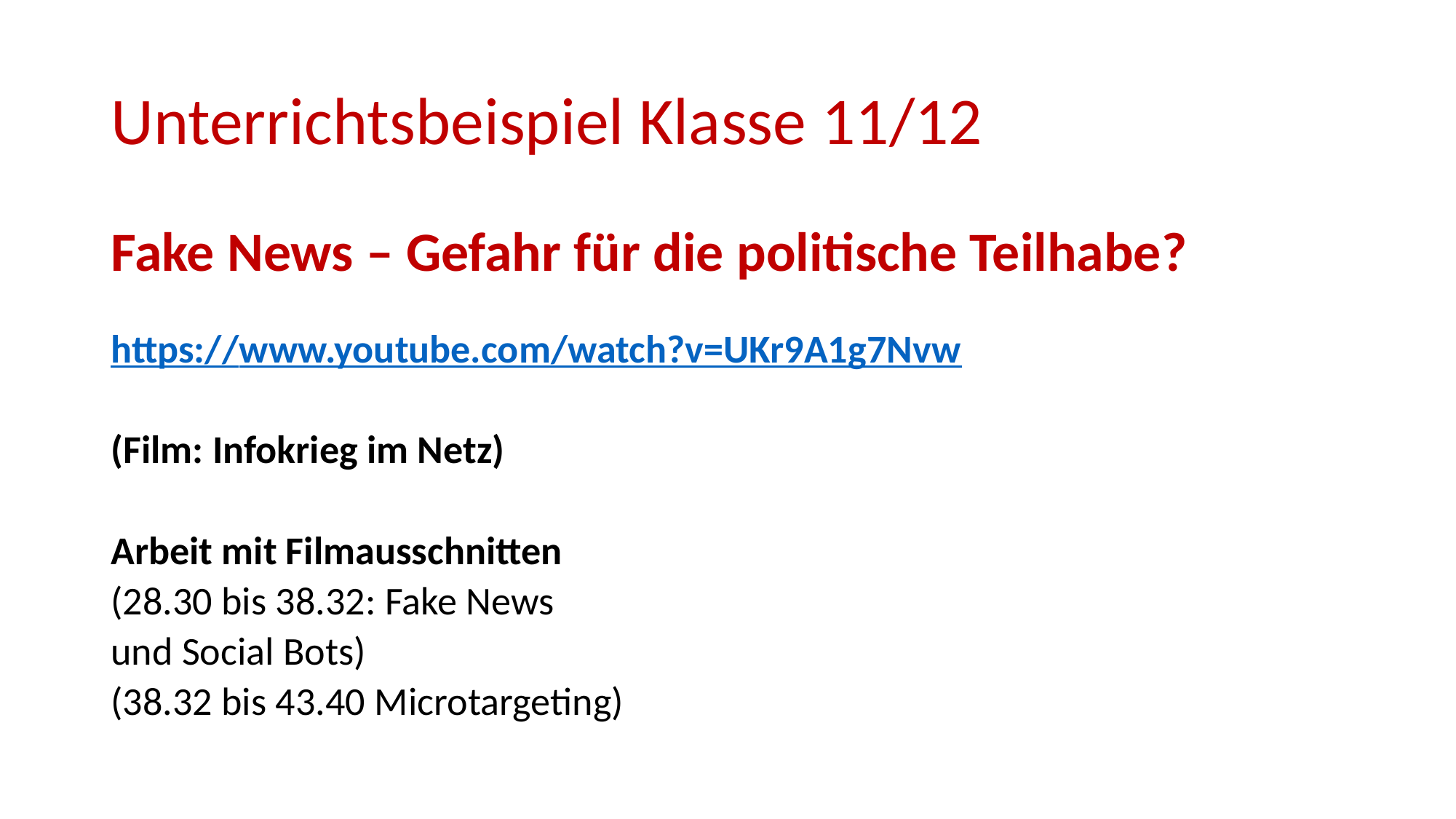

# Unterrichtsbeispiel Klasse 11/12
Fake News – Gefahr für die politische Teilhabe?

https://www.youtube.com/watch?v=UKr9A1g7Nvw

(Film: Infokrieg im Netz)

Arbeit mit Filmausschnitten
(28.30 bis 38.32: Fake News
und Social Bots)
(38.32 bis 43.40 Microtargeting)